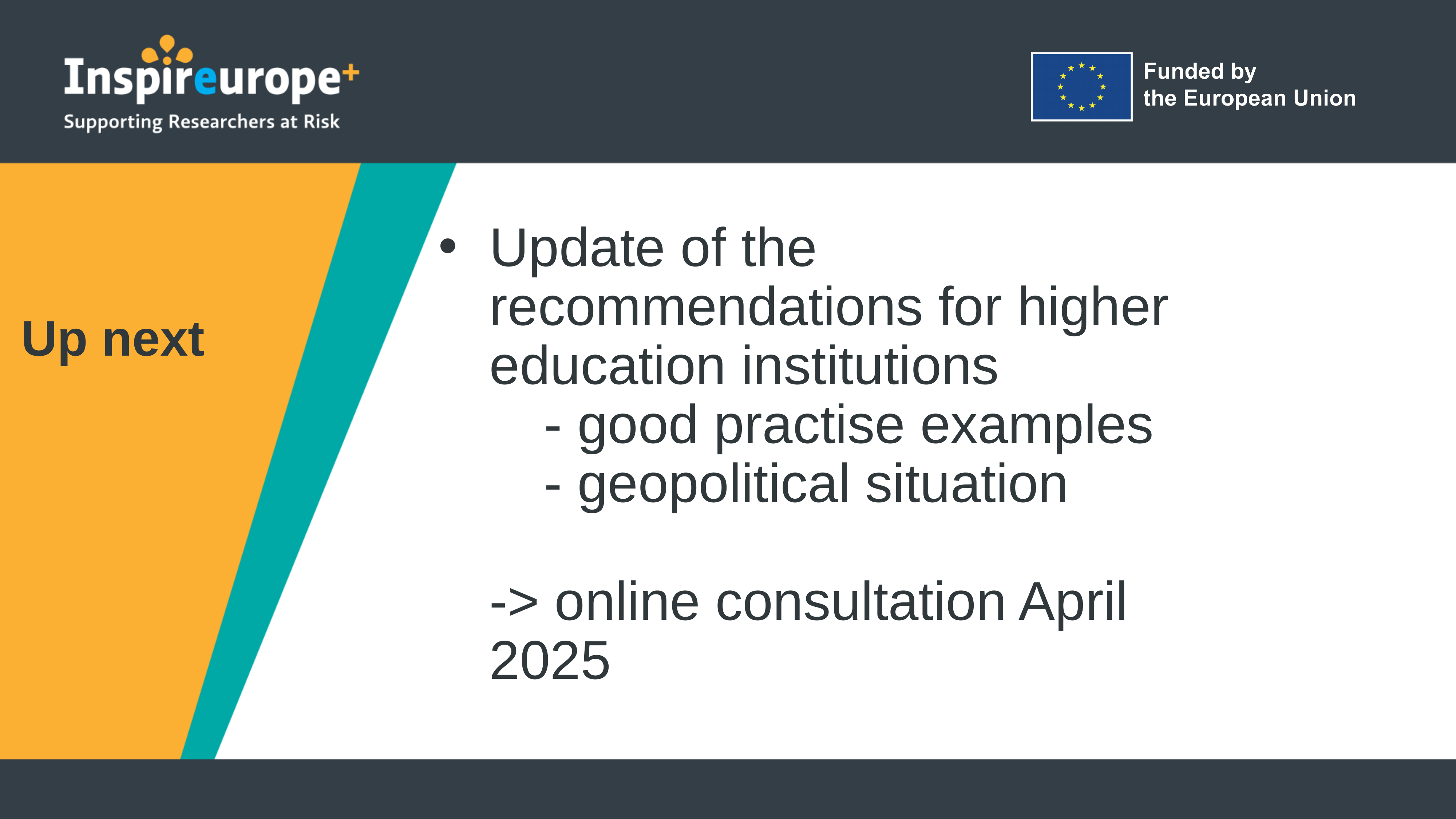

# Update of the recommendations for higher education institutions - good practise examples - geopolitical situation -> online consultation April 2025
Up next